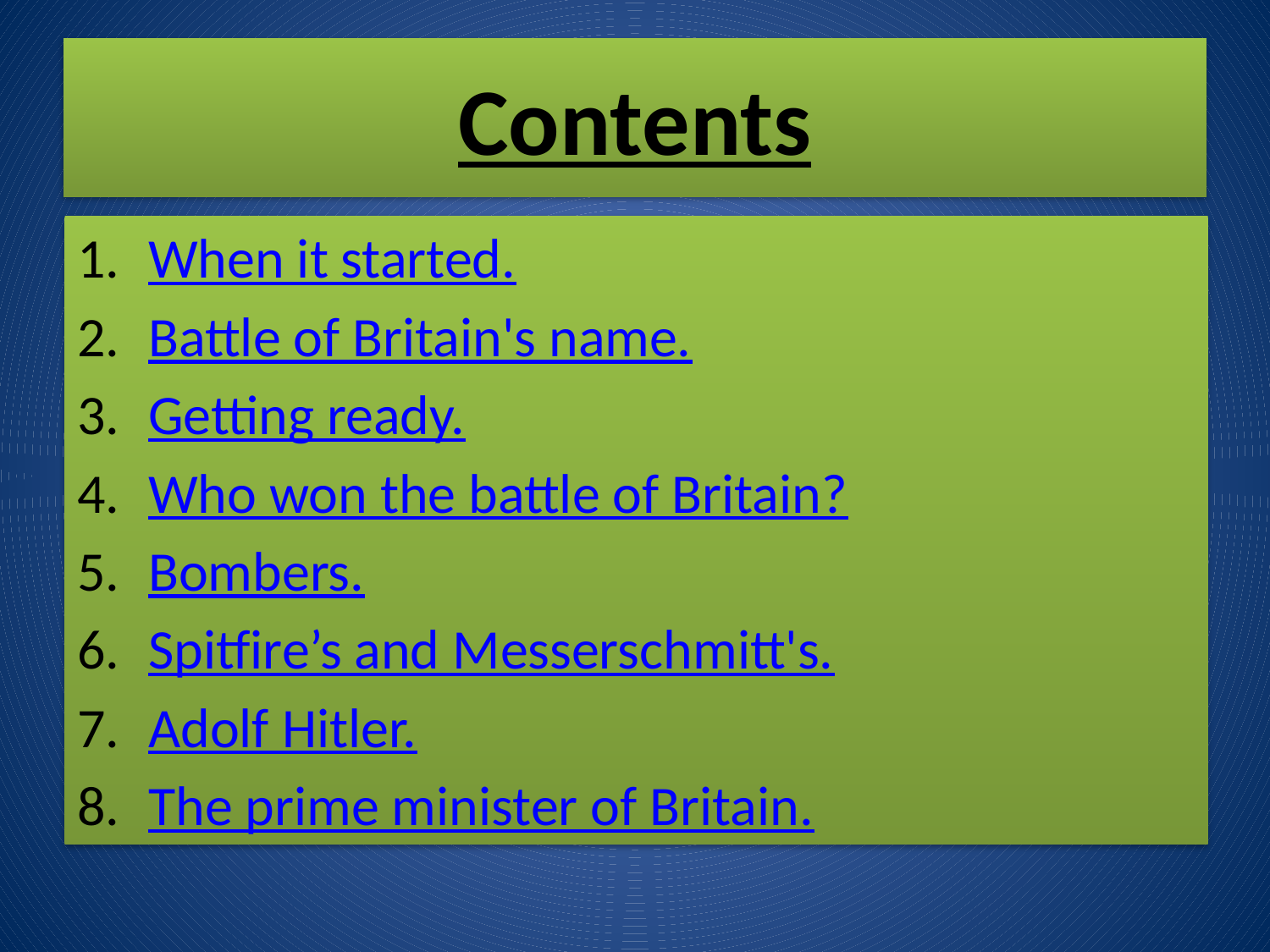

# Contents
When it started.
Battle of Britain's name.
Getting ready.
Who won the battle of Britain?
Bombers.
Spitfire’s and Messerschmitt's.
Adolf Hitler.
The prime minister of Britain.